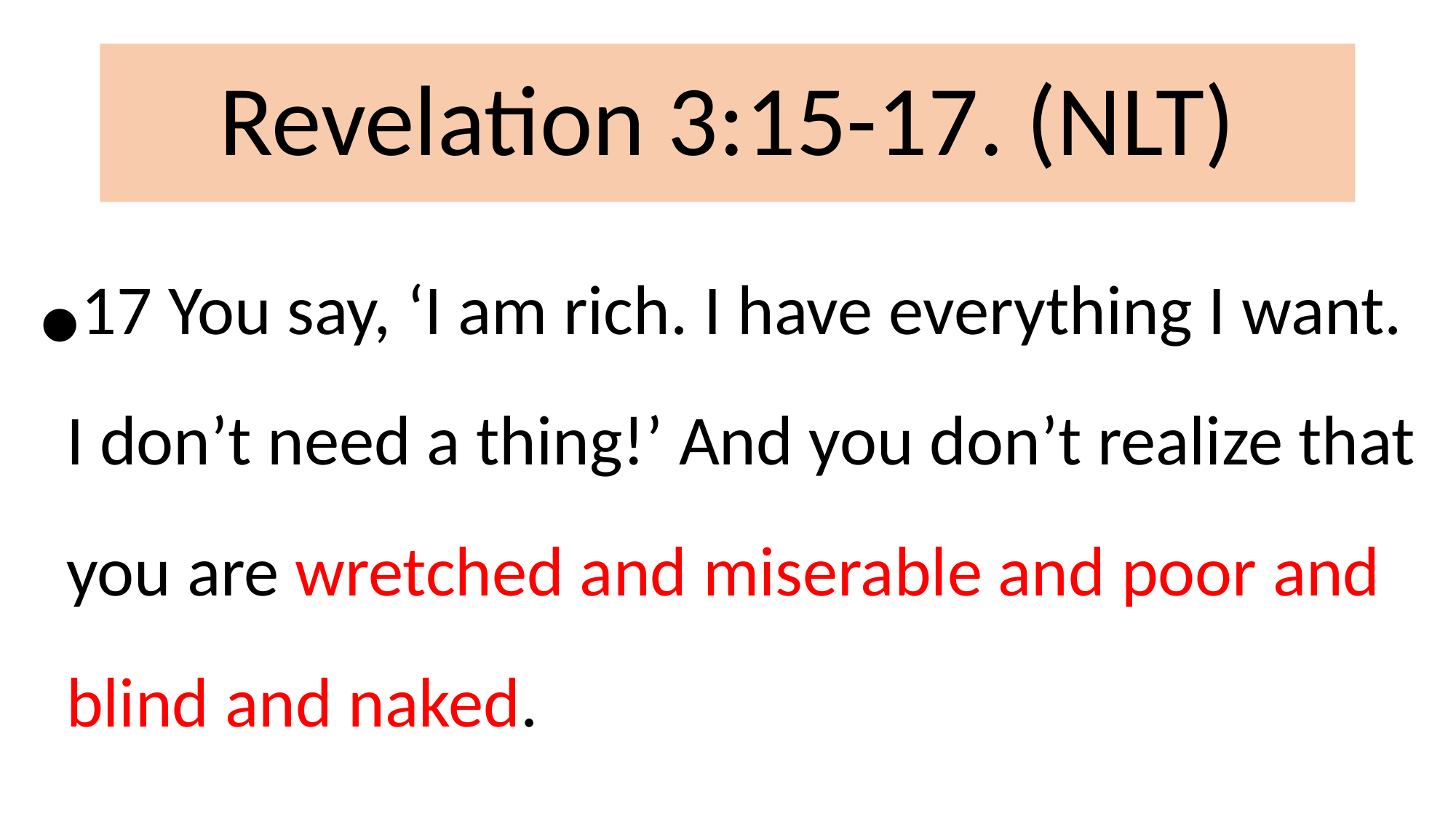

# Revelation 3:15-17. (NLT)
17 You say, ‘I am rich. I have everything I want. I don’t need a thing!’ And you don’t realize that you are wretched and miserable and poor and blind and naked.